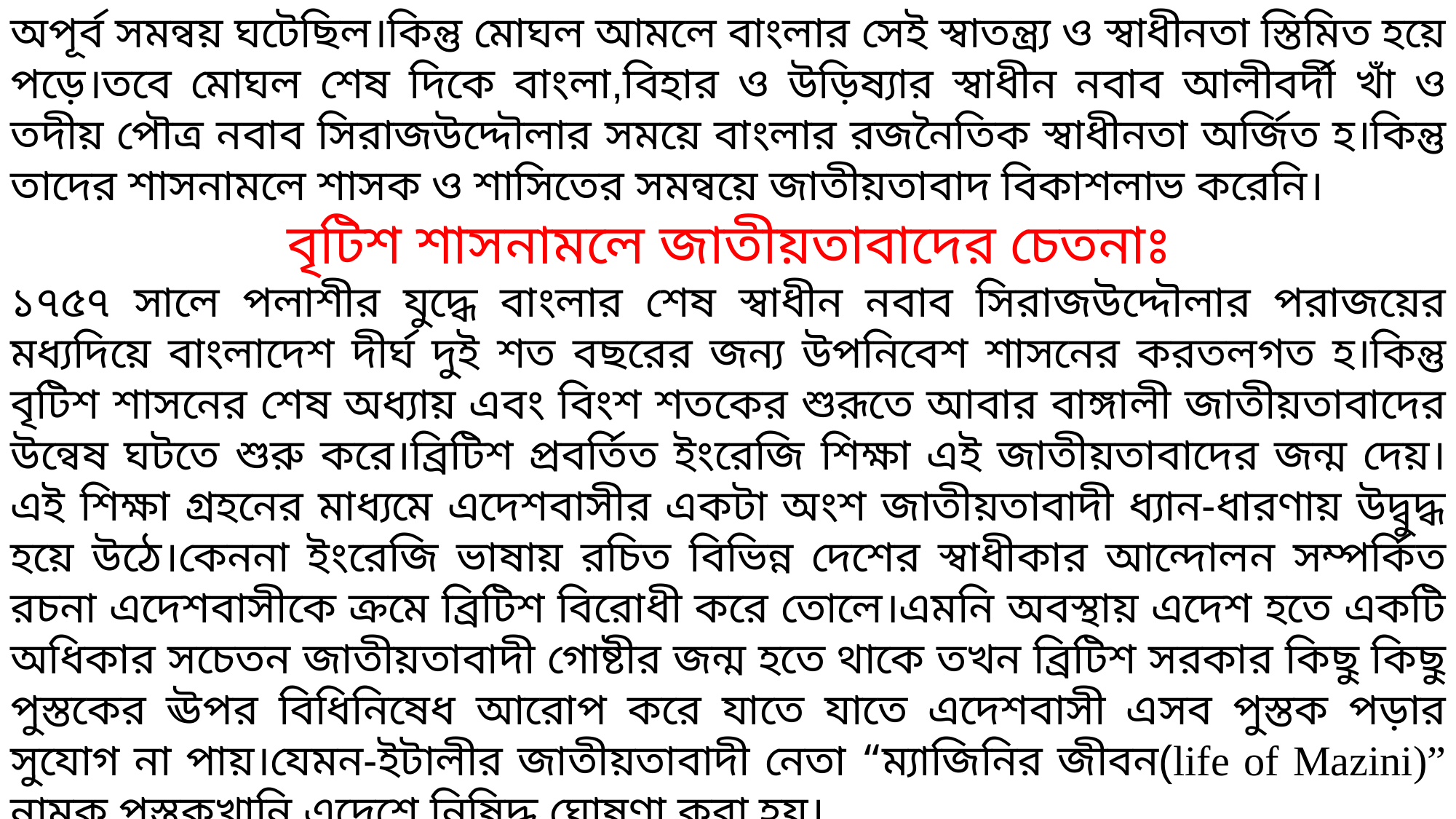

অপূর্ব সমন্বয় ঘটেছিল।কিন্তু মোঘল আমলে বাংলার সেই স্বাতন্ত্র্য ও স্বাধীনতা স্তিমিত হয়ে পড়ে।তবে মোঘল শেষ দিকে বাংলা,বিহার ও উড়িষ্যার স্বাধীন নবাব আলীবর্দী খাঁ ও তদীয় পৌত্র নবাব সিরাজউদ্দৌলার সময়ে বাংলার রজনৈতিক স্বাধীনতা অর্জিত হ।কিন্তু তাদের শাসনামলে শাসক ও শাসিতের সমন্বয়ে জাতীয়তাবাদ বিকাশলাভ করেনি।
বৃটিশ শাসনামলে জাতীয়তাবাদের চেতনাঃ
১৭৫৭ সালে পলাশীর যুদ্ধে বাংলার শেষ স্বাধীন নবাব সিরাজউদ্দৌলার পরাজয়ের মধ্যদিয়ে বাংলাদেশ দীর্ঘ দুই শত বছরের জন্য উপনিবেশ শাসনের করতলগত হ।কিন্তু বৃটিশ শাসনের শেষ অধ্যায় এবং বিংশ শতকের শুরূতে আবার বাঙ্গালী জাতীয়তাবাদের উন্বেষ ঘটতে শুরু করে।ব্রিটিশ প্রবর্তিত ইংরেজি শিক্ষা এই জাতীয়তাবাদের জন্ম দেয়।এই শিক্ষা গ্রহনের মাধ্যমে এদেশবাসীর একটা অংশ জাতীয়তাবাদী ধ্যান-ধারণায় উদ্বুদ্ধ হয়ে উঠে।কেননা ইংরেজি ভাষায় রচিত বিভিন্ন দেশের স্বাধীকার আন্দোলন সম্পর্কিত রচনা এদেশবাসীকে ক্রমে ব্রিটিশ বিরোধী করে তোলে।এমনি অবস্থায় এদেশ হতে একটি অধিকার সচেতন জাতীয়তাবাদী গোষ্টীর জন্ম হতে থাকে তখন ব্রিটিশ সরকার কিছু কিছু পুস্তকের ঊপর বিধিনিষেধ আরোপ করে যাতে যাতে এদেশবাসী এসব পুস্তক পড়ার সুযোগ না পায়।যেমন-ইটালীর জাতীয়তাবাদী নেতা “ম্যাজিনির জীবন(life of Mazini)” নামক পুস্তকখানি এদেশে নিষিদ্ধ ঘোষণা করা হয়।
	১৯০৫ সালে বঙ্গভঙ্গকে কেন্দ্র করে গড়ে উঠে জাতীয়তাবাদী আন্দোলন।বঙ্গভঙ্গের ফলে